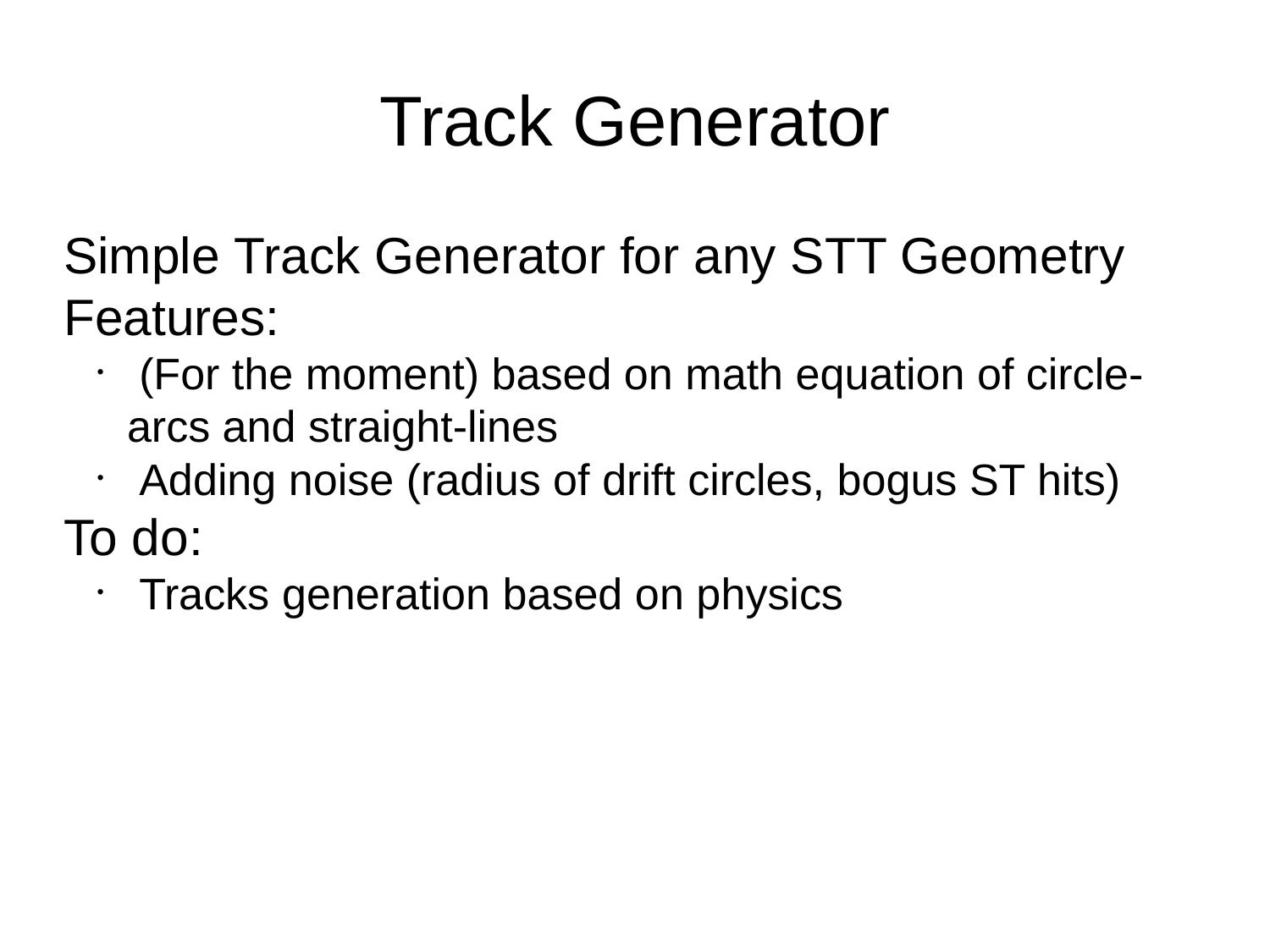

Track Generator
Simple Track Generator for any STT Geometry
Features:
 (For the moment) based on math equation of circle-arcs and straight-lines
 Adding noise (radius of drift circles, bogus ST hits)
To do:
 Tracks generation based on physics